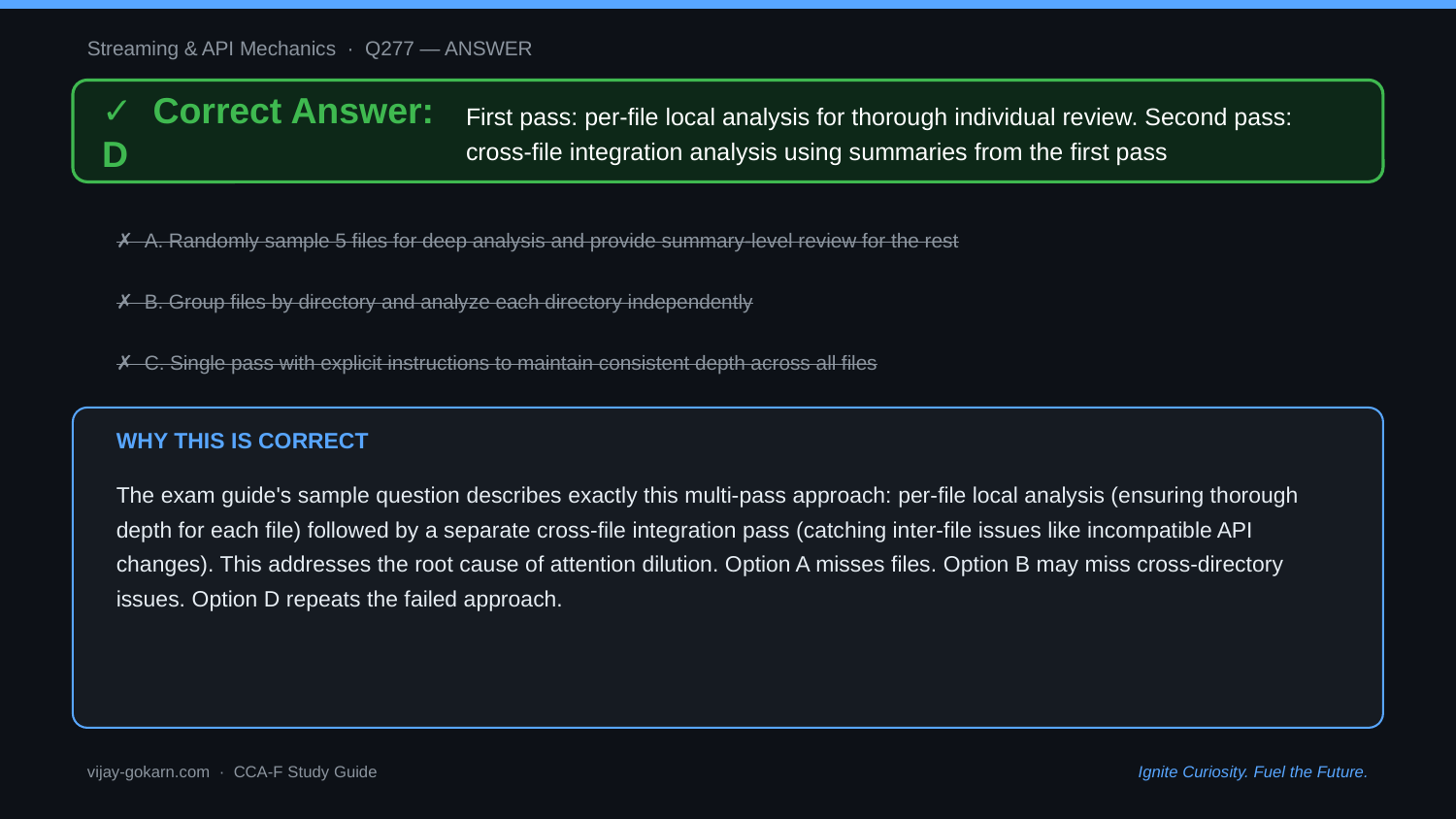

Streaming & API Mechanics  ·  Q277 — ANSWER

✓  Correct Answer: D
First pass: per-file local analysis for thorough individual review. Second pass: cross-file integration analysis using summaries from the first pass
✗  A. Randomly sample 5 files for deep analysis and provide summary-level review for the rest
✗  B. Group files by directory and analyze each directory independently
✗  C. Single pass with explicit instructions to maintain consistent depth across all files

WHY THIS IS CORRECT
The exam guide's sample question describes exactly this multi-pass approach: per-file local analysis (ensuring thorough depth for each file) followed by a separate cross-file integration pass (catching inter-file issues like incompatible API changes). This addresses the root cause of attention dilution. Option A misses files. Option B may miss cross-directory issues. Option D repeats the failed approach.
vijay-gokarn.com  ·  CCA-F Study Guide
Ignite Curiosity. Fuel the Future.